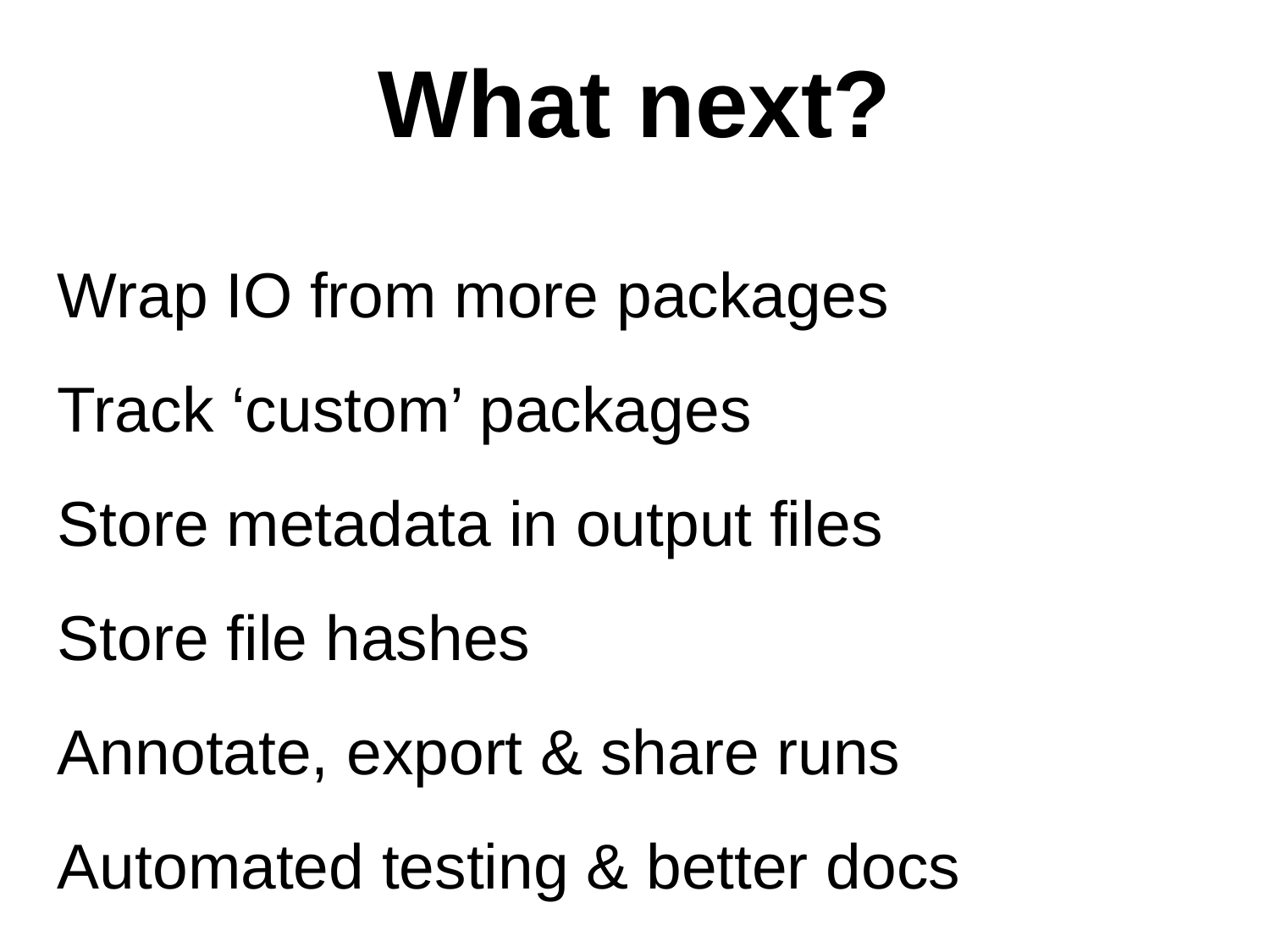

What next?

Wrap IO from more packages
Track ‘custom’ packages
Store metadata in output files
Store file hashes
Annotate, export & share runs
Automated testing & better docs